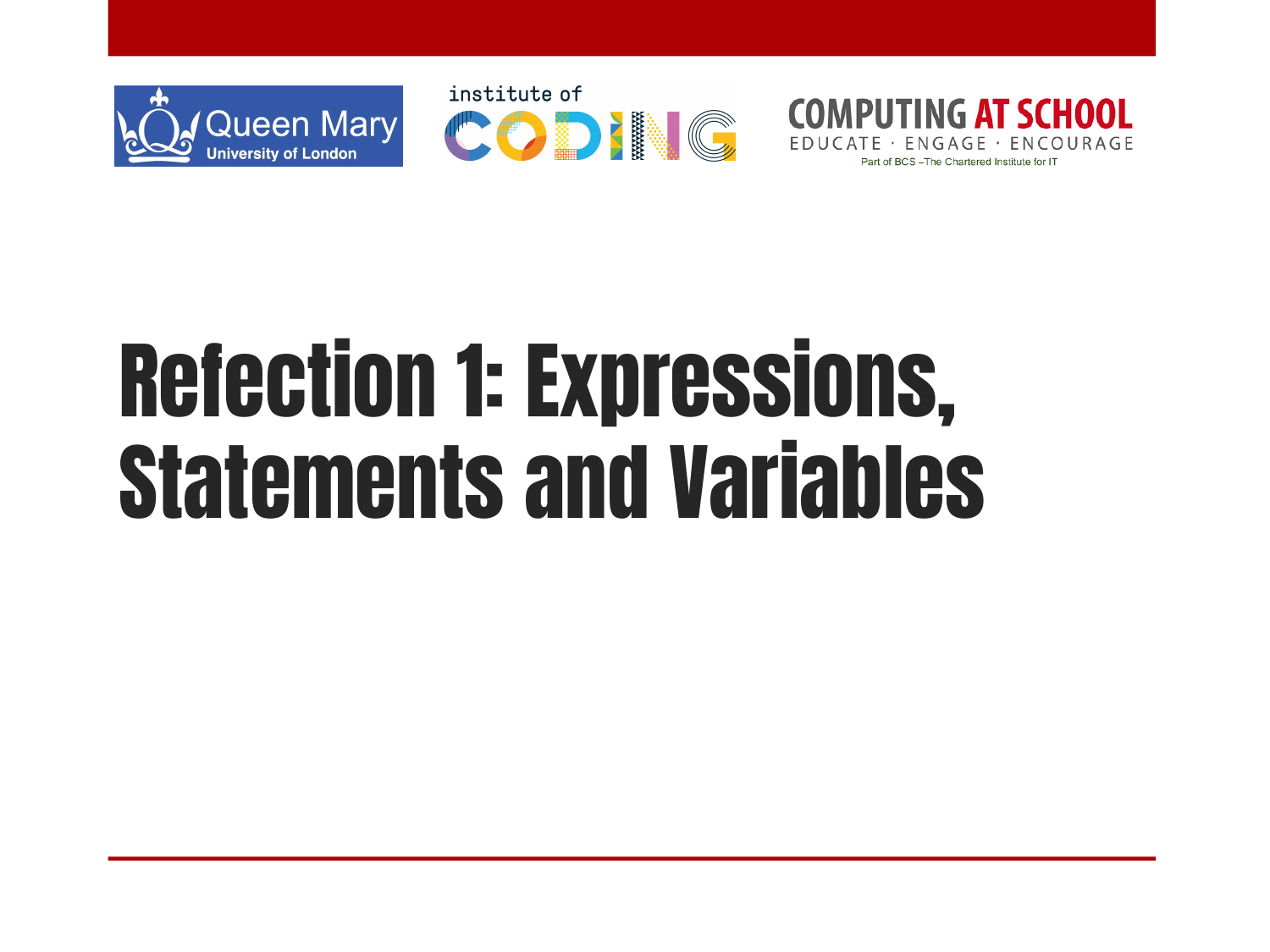

# Refection 1: Expressions, Statements and Variables